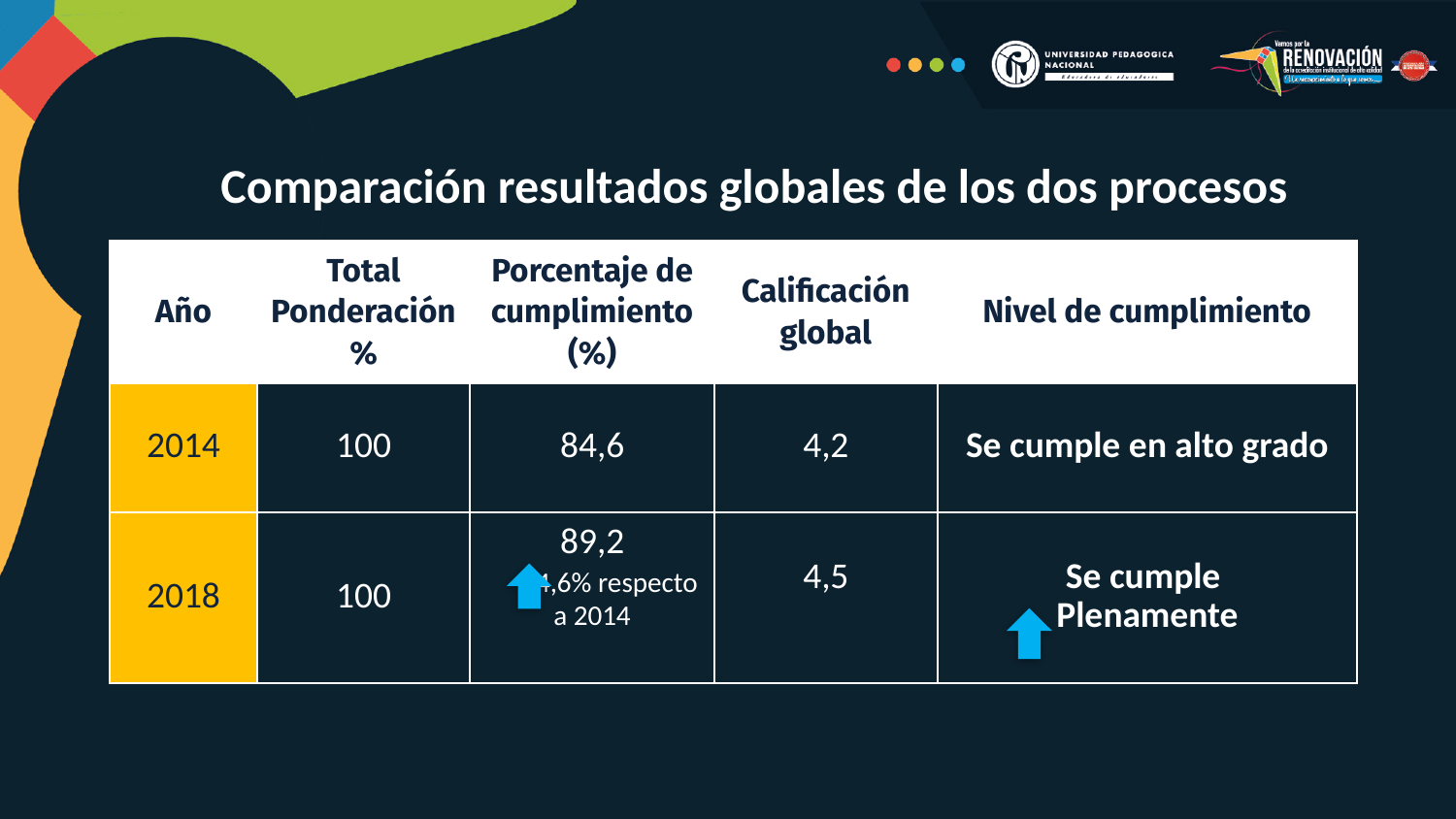

Comparación resultados globales de los dos procesos
| Año | Total Ponderación % | Porcentaje de cumplimiento (%) | Calificación global | Nivel de cumplimiento |
| --- | --- | --- | --- | --- |
| 2014 | 100 | 84,6 | 4,2 | Se cumple en alto grado |
| 2018 | 100 | 89,2 4,6% respecto a 2014 | 4,5 | Se cumple Plenamente |